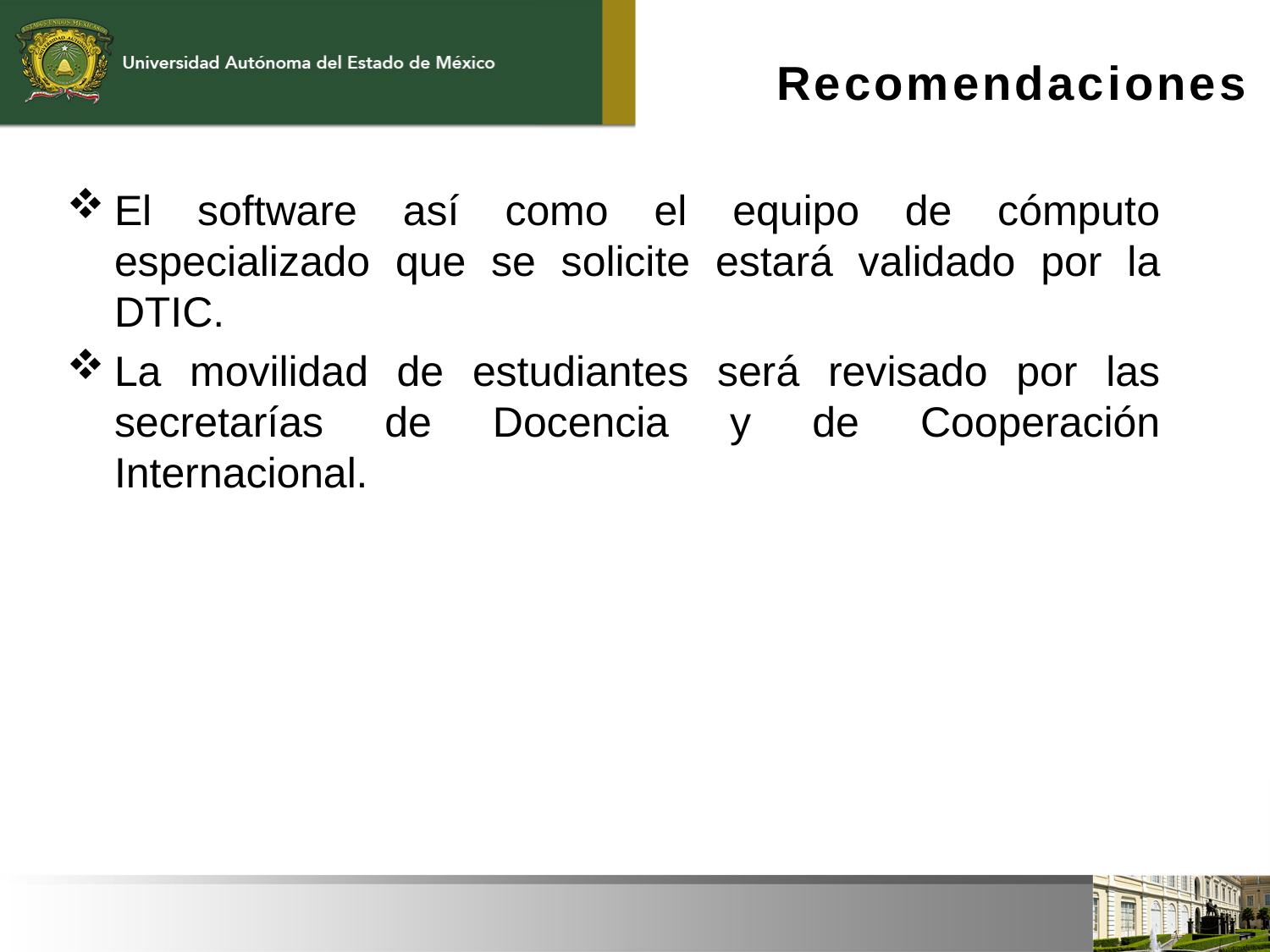

Recomendaciones
El software así como el equipo de cómputo especializado que se solicite estará validado por la DTIC.
La movilidad de estudiantes será revisado por las secretarías de Docencia y de Cooperación Internacional.